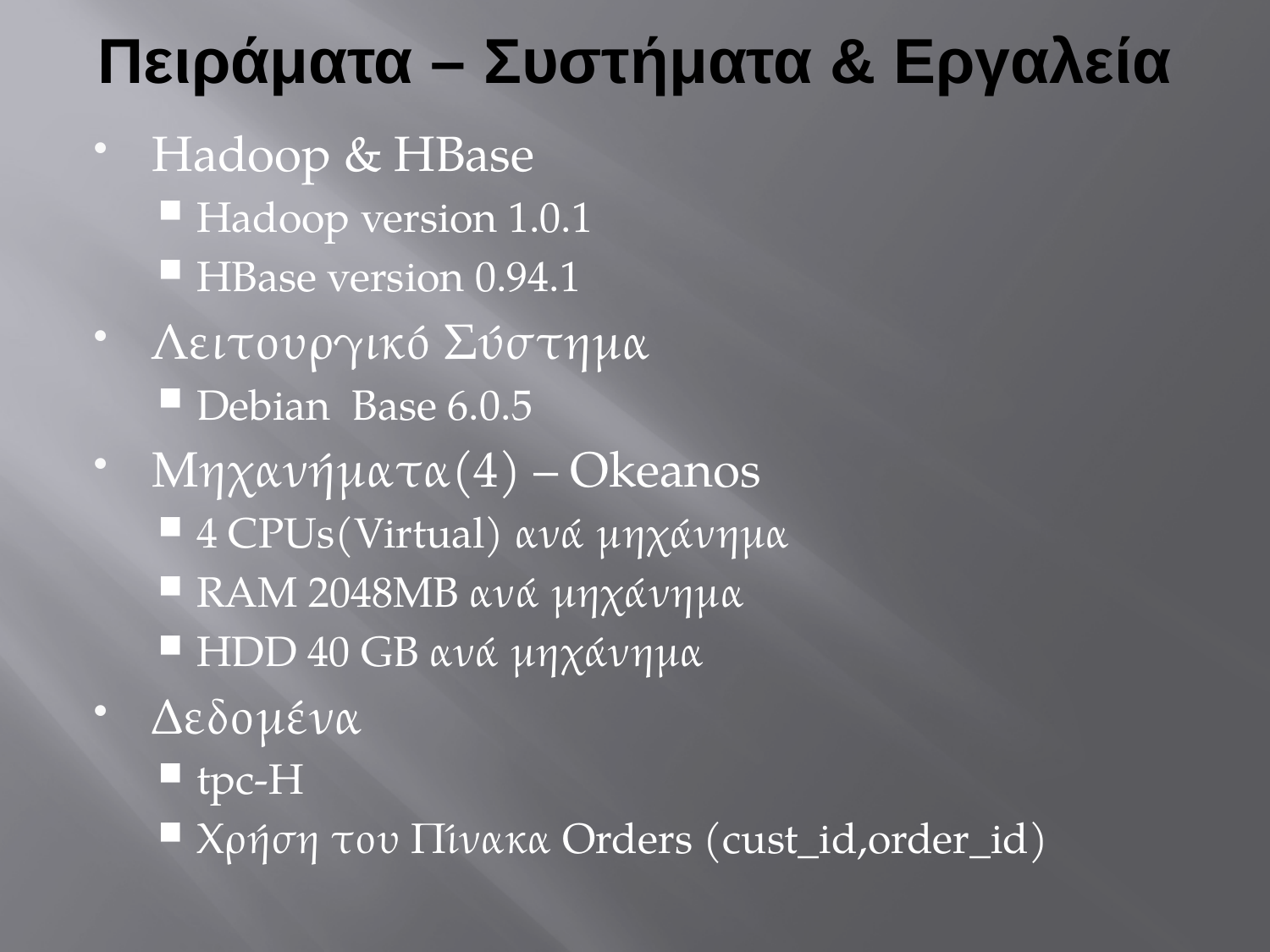

# Πειράματα – Συστήματα & Εργαλεία
Hadoop & HBase
Hadoop version 1.0.1
HBase version 0.94.1
Λειτουργικό Σύστημα
Debian  Base 6.0.5
Μηχανήματα(4) – Okeanos
4 CPUs(Virtual) ανά μηχάνημα
RAM 2048MB ανά μηχάνημα
HDD 40 GB ανά μηχάνημα
Δεδομένα
tpc-H
Χρήση του Πίνακα Orders (cust_id,order_id)